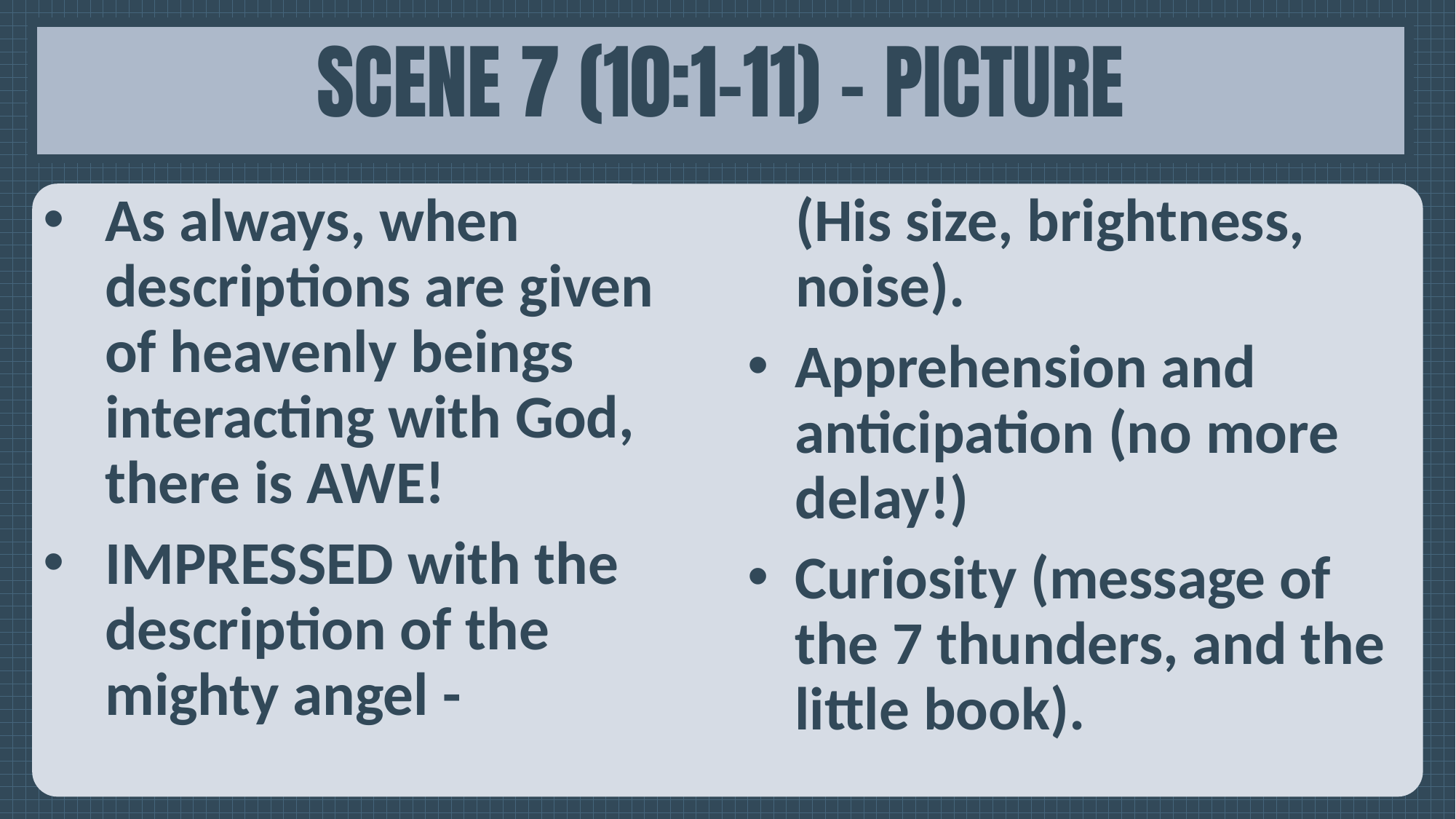

# Scene 7 (10:1-11) - Picture

As always, when descriptions are given of heavenly beings interacting with God, there is AWE!
IMPRESSED with the description of the mighty angel -
(His size, brightness, noise).
Apprehension and anticipation (no more delay!)
Curiosity (message of the 7 thunders, and the little book).